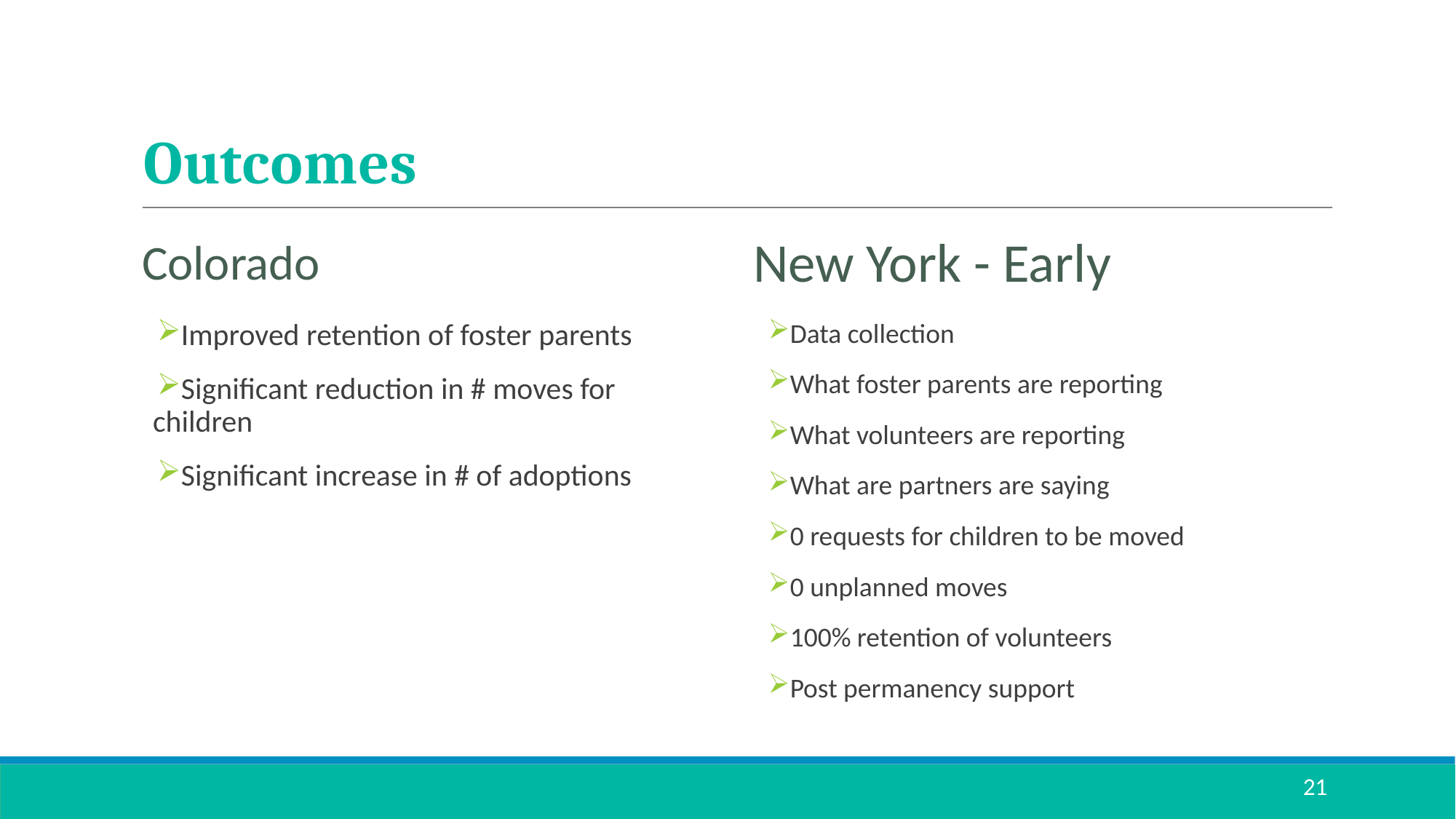

# Outcomes
Colorado
New York - Early
Improved retention of foster parents
Significant reduction in # moves for children
Significant increase in # of adoptions
Data collection
What foster parents are reporting
What volunteers are reporting
What are partners are saying
0 requests for children to be moved
0 unplanned moves
100% retention of volunteers
Post permanency support

21